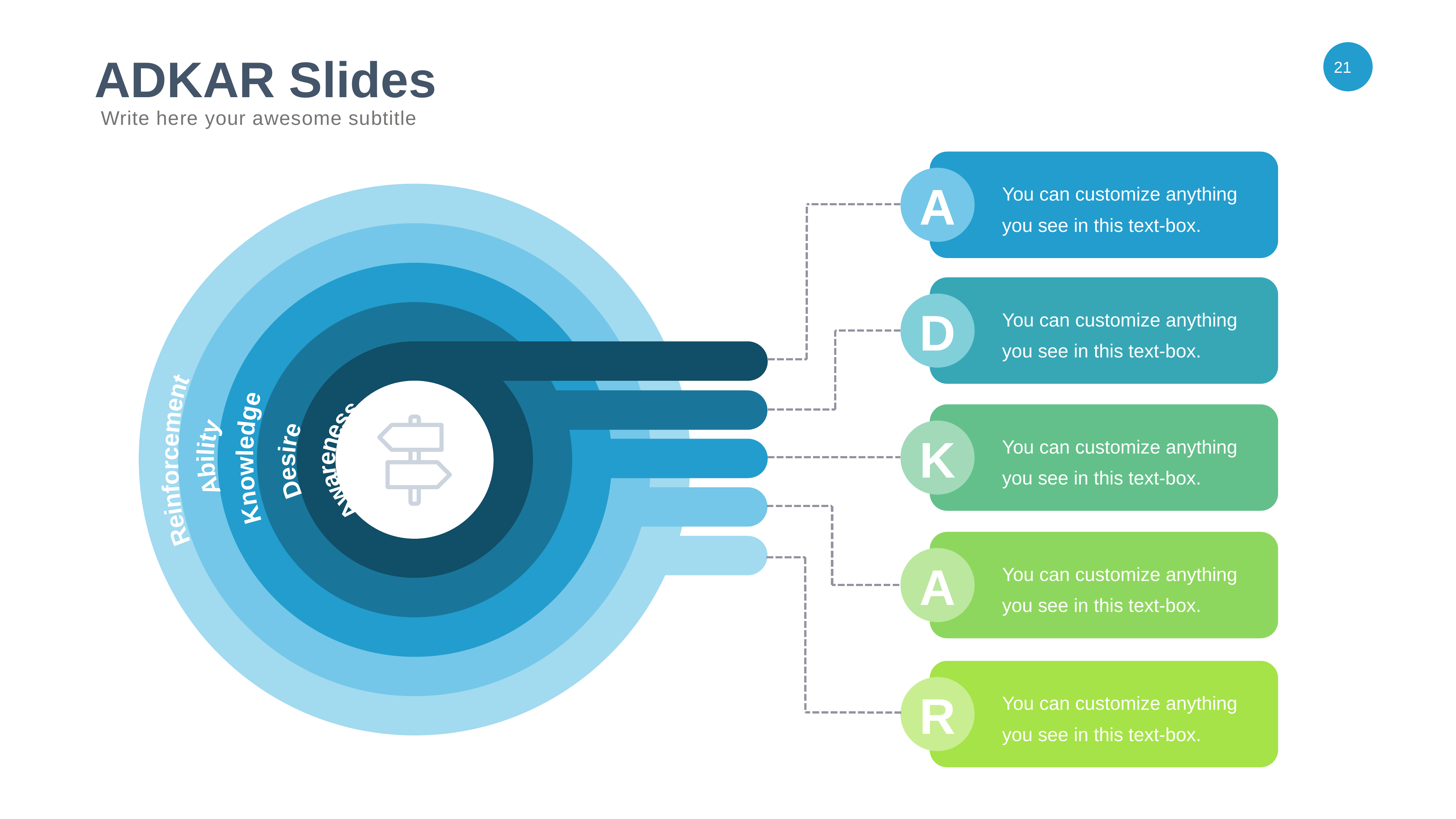

ADKAR Slides
Write here your awesome subtitle

You can customize anything you see in this text-box.
A
A

You can customize anything you see in this text-box.
D

Awareness

You can customize anything you see in this text-box.
K
Ability
Knowledge
Reinforcement
Desire

You can customize anything you see in this text-box.
A

You can customize anything you see in this text-box.
R